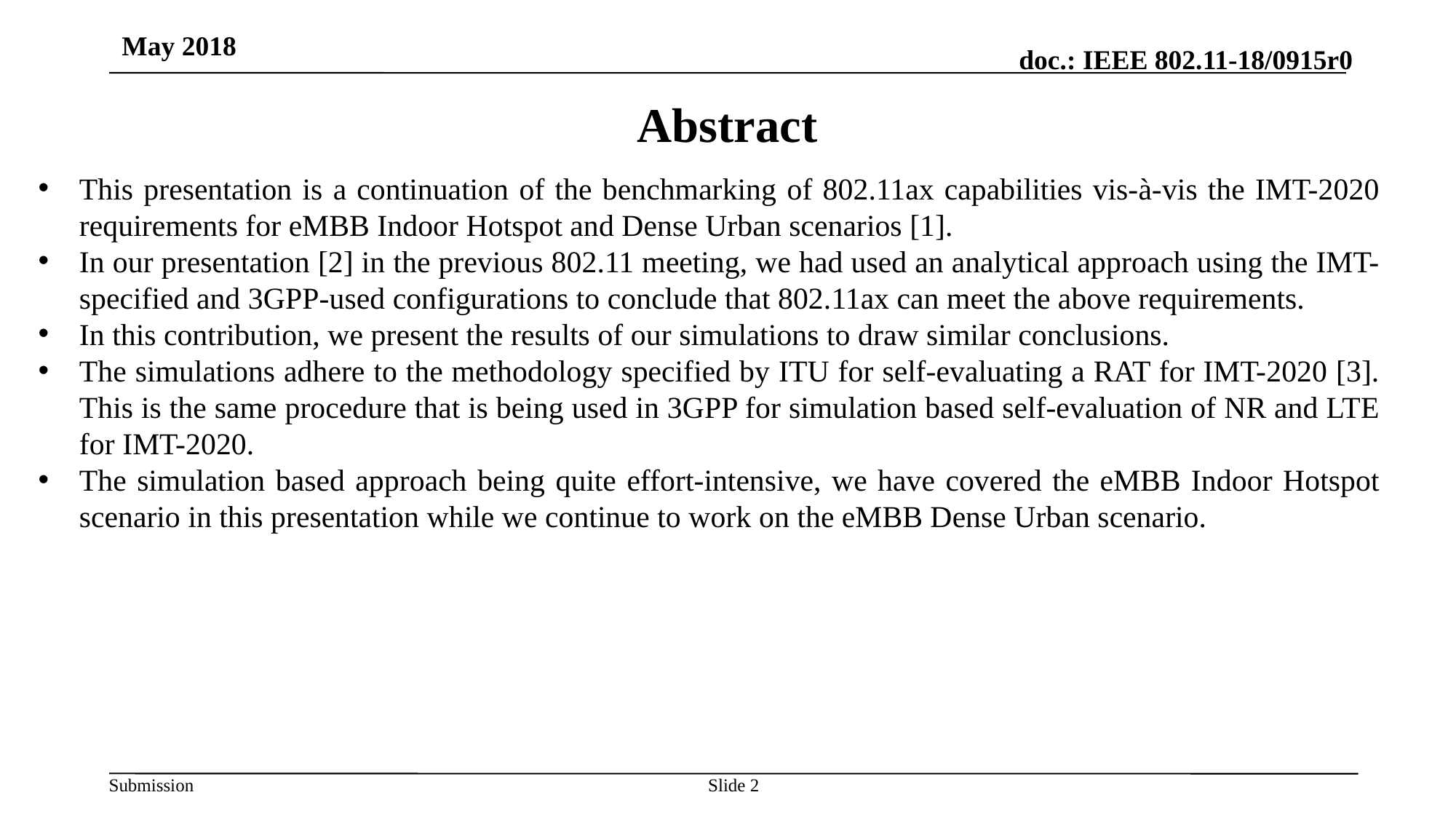

May 2018
# Abstract
This presentation is a continuation of the benchmarking of 802.11ax capabilities vis-à-vis the IMT-2020 requirements for eMBB Indoor Hotspot and Dense Urban scenarios [1].
In our presentation [2] in the previous 802.11 meeting, we had used an analytical approach using the IMT-specified and 3GPP-used configurations to conclude that 802.11ax can meet the above requirements.
In this contribution, we present the results of our simulations to draw similar conclusions.
The simulations adhere to the methodology specified by ITU for self-evaluating a RAT for IMT-2020 [3]. This is the same procedure that is being used in 3GPP for simulation based self-evaluation of NR and LTE for IMT-2020.
The simulation based approach being quite effort-intensive, we have covered the eMBB Indoor Hotspot scenario in this presentation while we continue to work on the eMBB Dense Urban scenario.
Slide 2